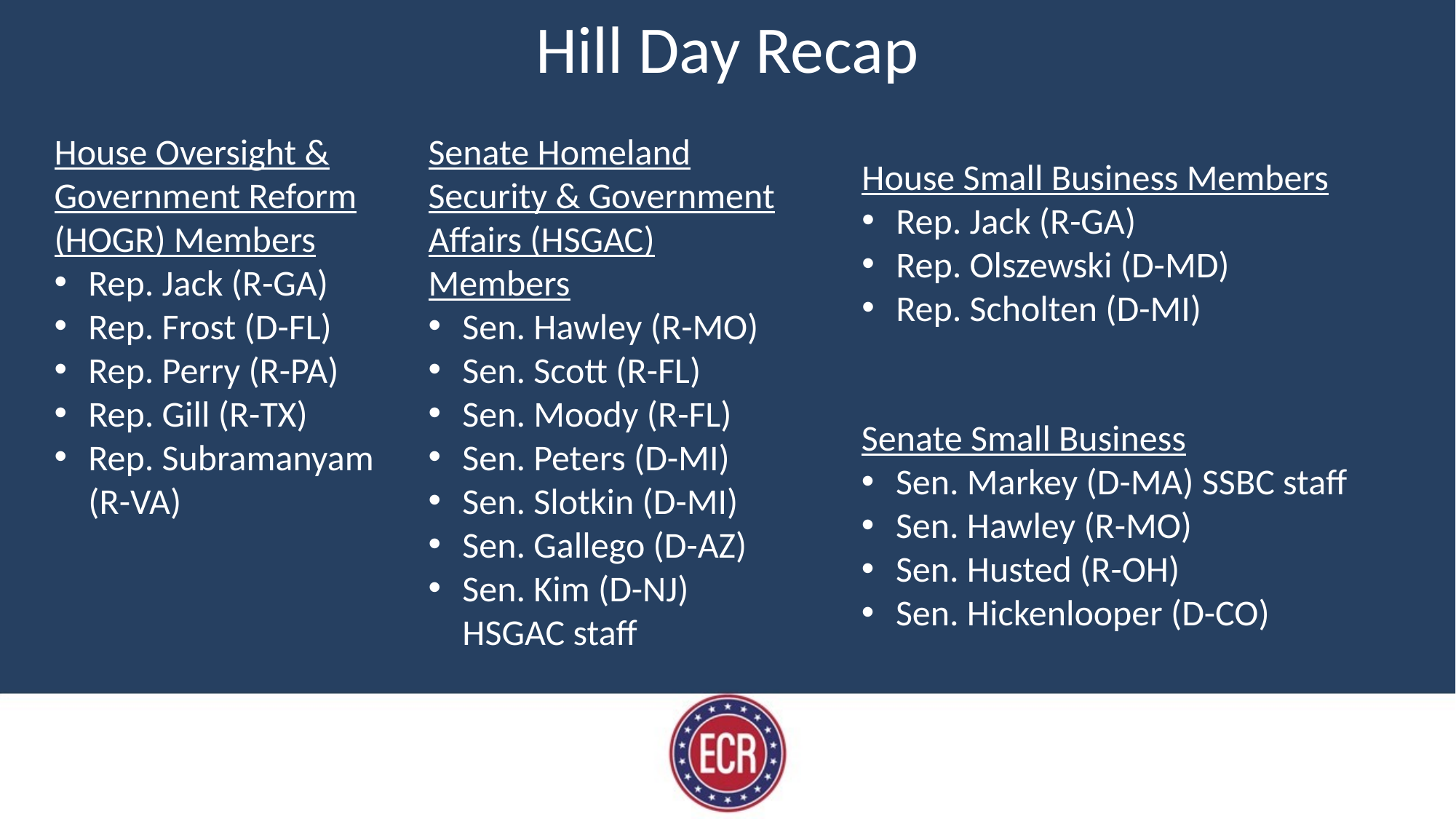

# Hill Day Recap
House Oversight & Government Reform (HOGR) Members
Rep. Jack (R-GA)
Rep. Frost (D-FL)
Rep. Perry (R-PA)
Rep. Gill (R-TX)
Rep. Subramanyam (R-VA)

Senate Homeland Security & Government Affairs (HSGAC) Members
Sen. Hawley (R-MO)
Sen. Scott (R-FL)
Sen. Moody (R-FL)
Sen. Peters (D-MI)
Sen. Slotkin (D-MI)
Sen. Gallego (D-AZ)
Sen. Kim (D-NJ) HSGAC staff

House Small Business Members
Rep. Jack (R-GA)
Rep. Olszewski (D-MD)
Rep. Scholten (D-MI)
Senate Small Business
Sen. Markey (D-MA) SSBC staff
Sen. Hawley (R-MO)
Sen. Husted (R-OH)
Sen. Hickenlooper (D-CO)